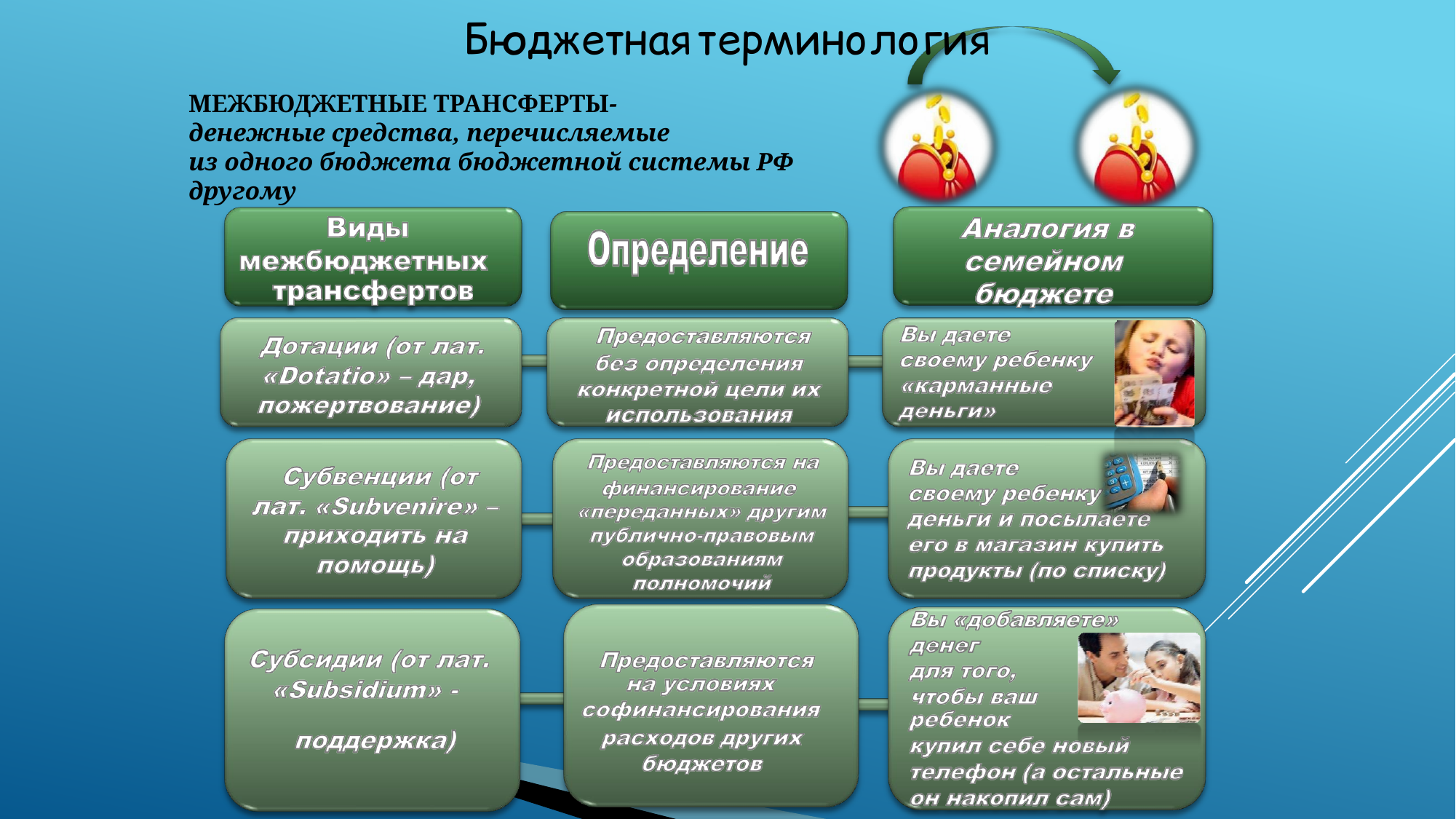

Бюджетная терминология

МЕЖБЮДЖЕТНЫЕ ТРАНСФЕРТЫ-
денежные средства, перечисляемые
из одного бюджета бюджетной системы РФ другому